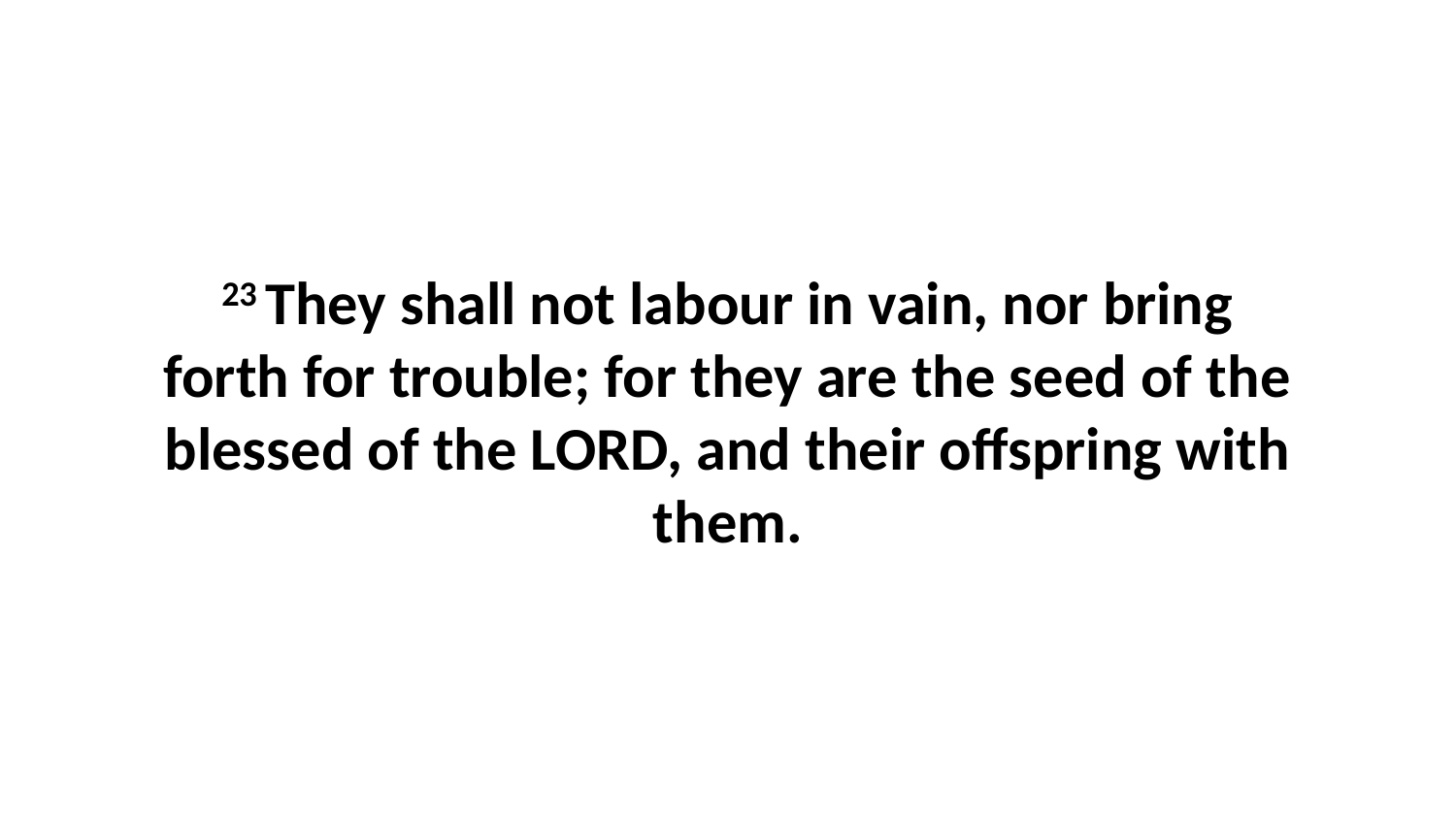

23 They shall not labour in vain, nor bring forth for trouble; for they are the seed of the blessed of the LORD, and their offspring with them.